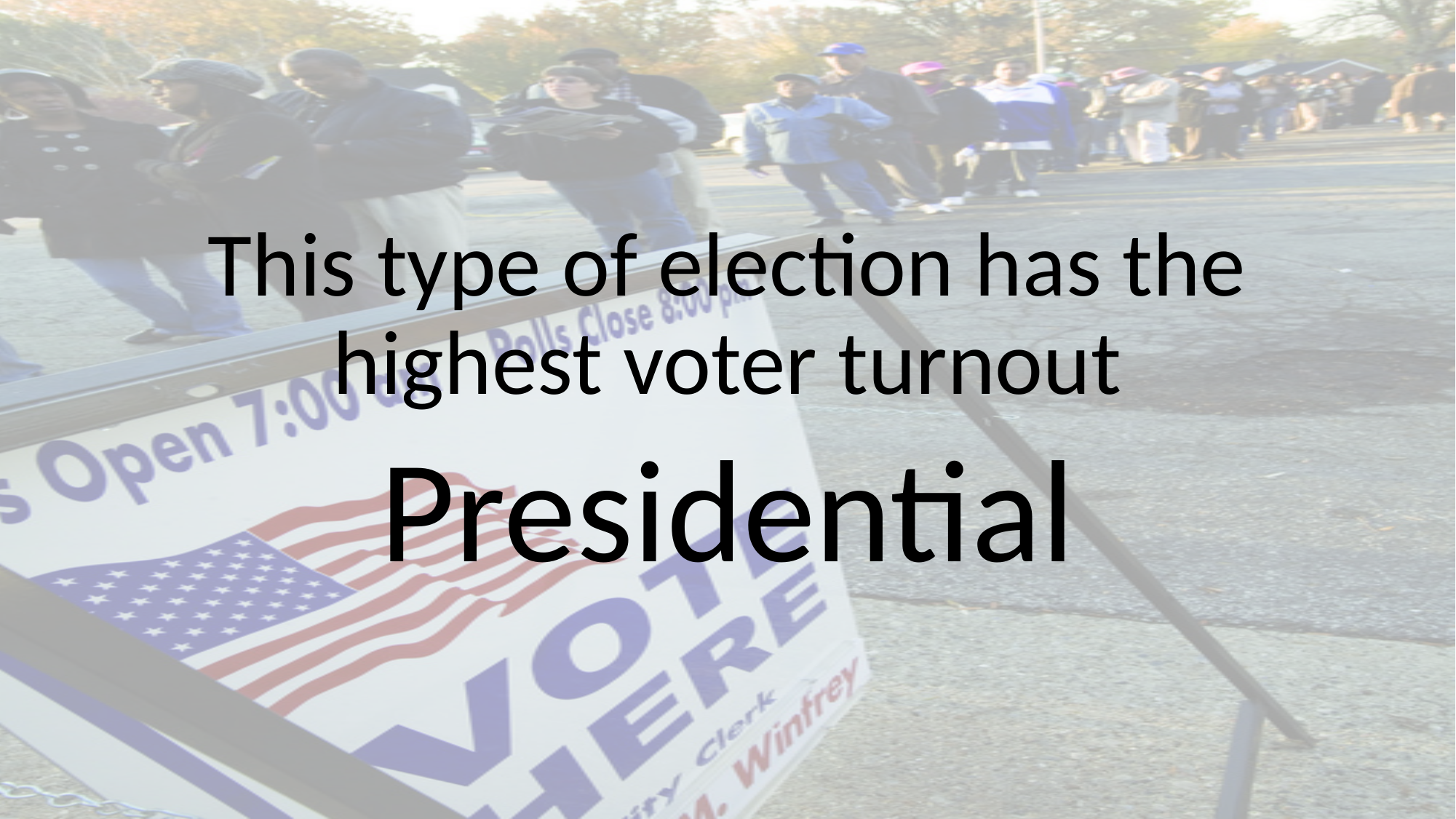

# This type of election has the highest voter turnout
Presidential